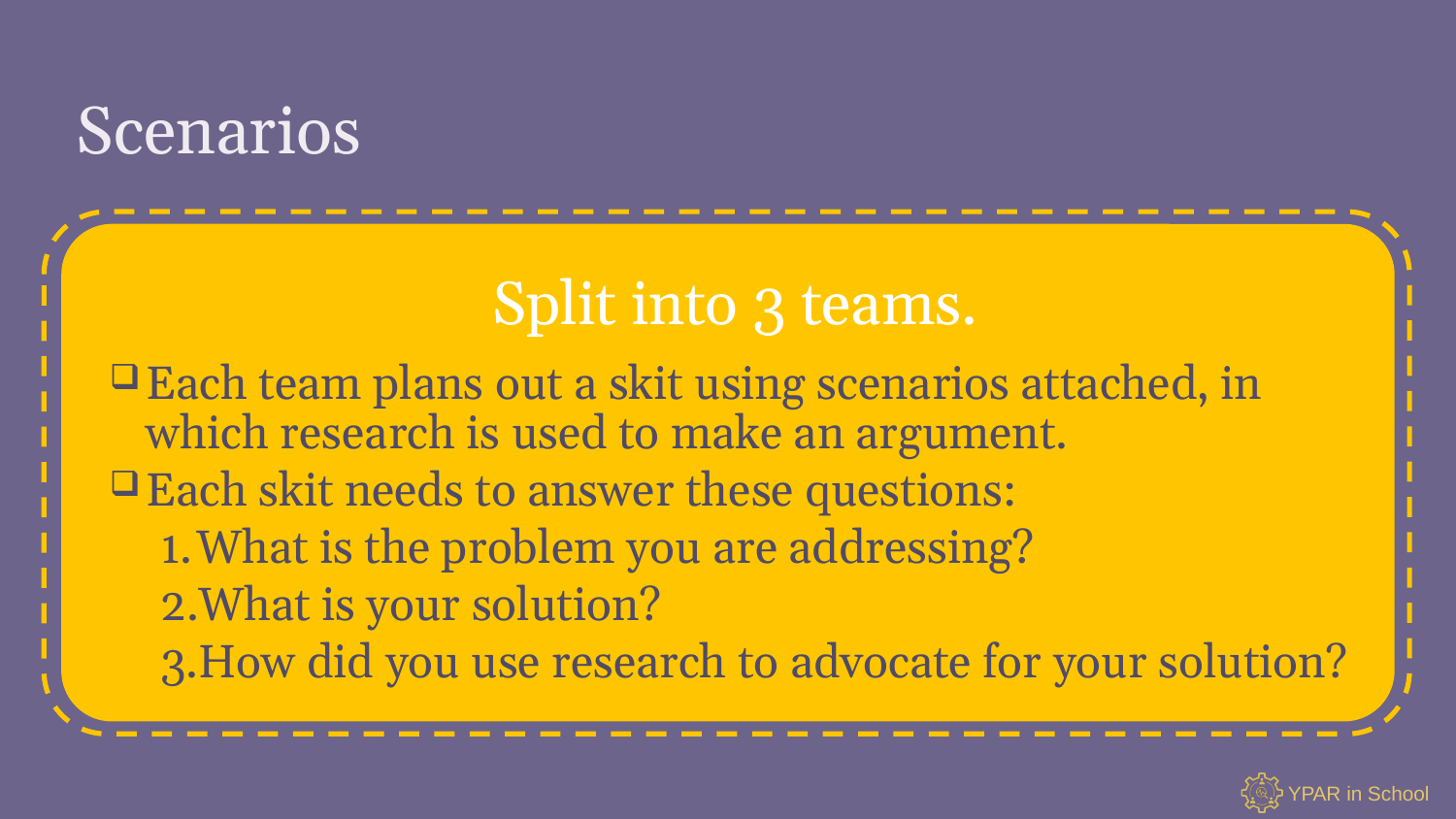

# Scenarios

Split into 3 teams.
Each team plans out a skit using scenarios attached, in which research is used to make an argument.
Each skit needs to answer these questions:
What is the problem you are addressing?
What is your solution?
How did you use research to advocate for your solution?